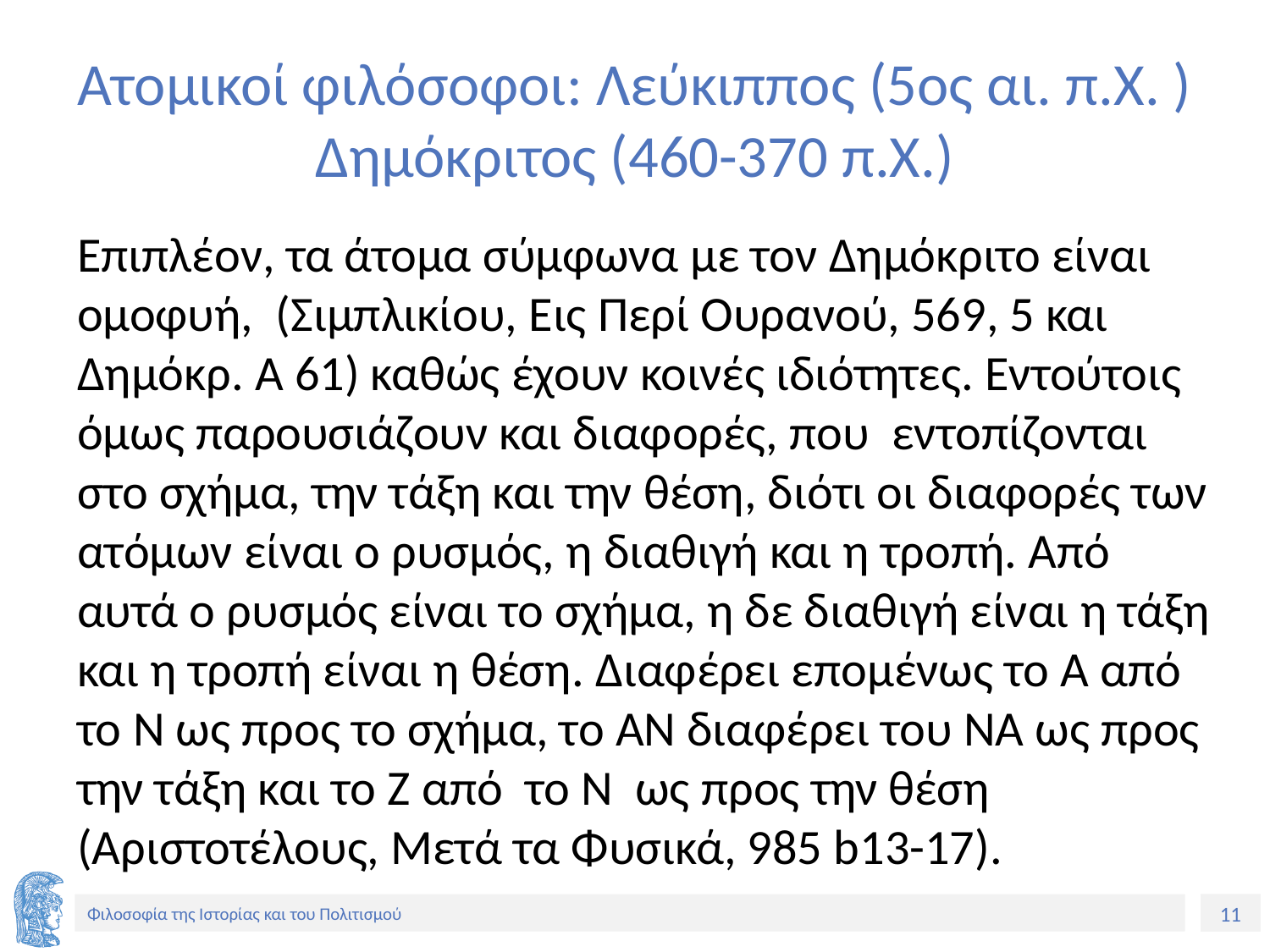

# Ατομικοί φιλόσοφοι: Λεύκιππος (5ος αι. π.Χ. ) Δημόκριτος (460-370 π.Χ.)
Επιπλέον, τα άτομα σύμφωνα με τον Δημόκριτο είναι ομοφυή,  (Σιμπλικίου, Εις Περί Ουρανού, 569, 5 και Δημόκρ. Α 61) καθώς έχουν κοινές ιδιότητες. Εντούτοις όμως παρουσιάζουν και διαφορές, που  εντοπίζονται στο σχήμα, την τάξη και την θέση, διότι οι διαφορές των ατόμων είναι ο ρυσμός, η διαθιγή και η τροπή. Από αυτά ο ρυσμός είναι το σχήμα, η δε διαθιγή είναι η τάξη και η τροπή είναι η θέση. Διαφέρει επομένως το Α από το Ν ως προς το σχήμα, το ΑΝ διαφέρει του ΝΑ ως προς την τάξη και το Z από  το Ν  ως προς την θέση (Αριστοτέλους, Μετά τα Φυσικά, 985 b13-17).